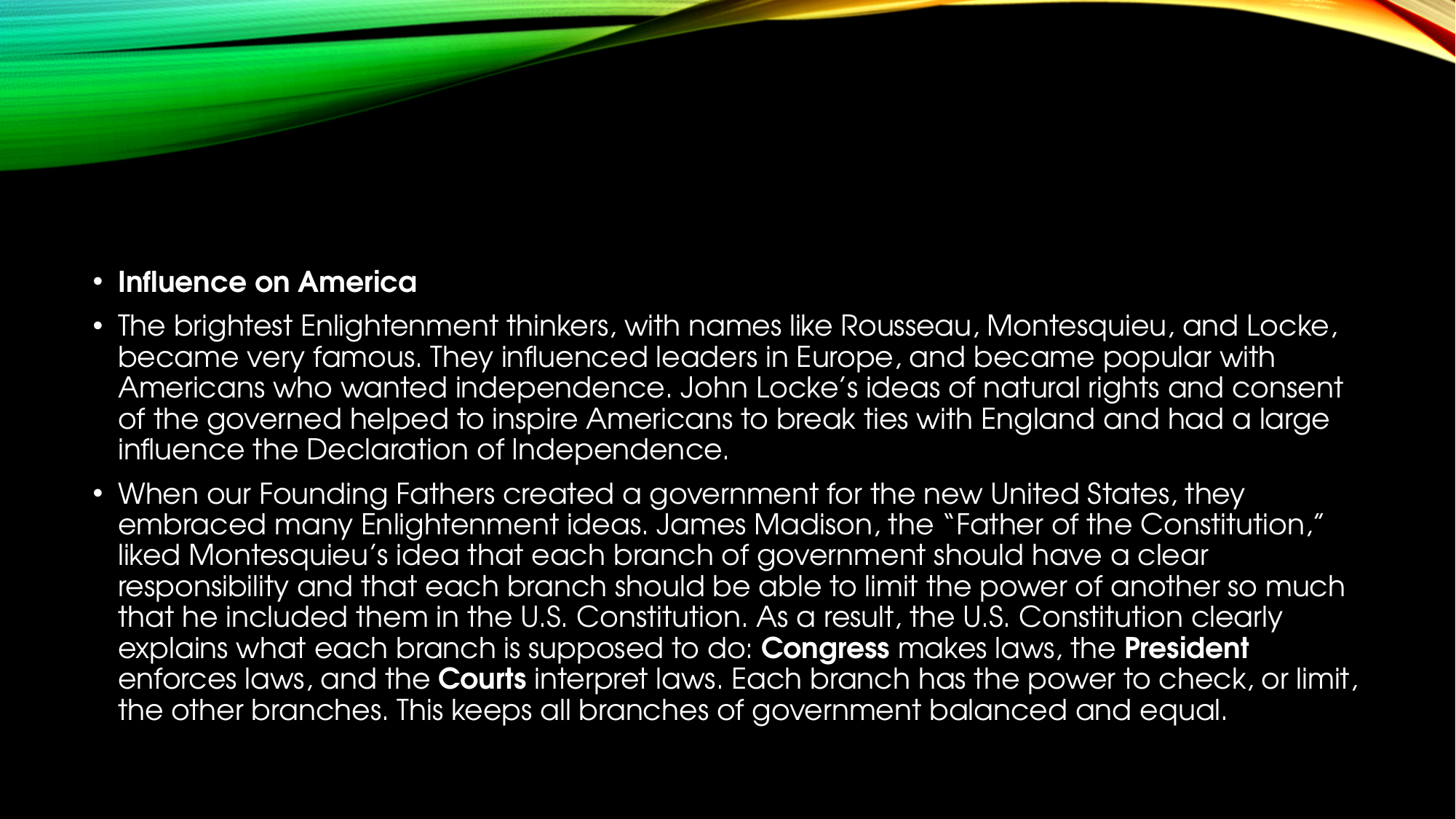

#
Influence on America
The brightest Enlightenment thinkers, with names like Rousseau, Montesquieu, and Locke, became very famous. They influenced leaders in Europe, and became popular with Americans who wanted independence. John Locke’s ideas of natural rights and consent of the governed helped to inspire Americans to break ties with England and had a large influence the Declaration of Independence.
When our Founding Fathers created a government for the new United States, they embraced many Enlightenment ideas. James Madison, the “Father of the Constitution,” liked Montesquieu’s idea that each branch of government should have a clear responsibility and that each branch should be able to limit the power of another so much that he included them in the U.S. Constitution. As a result, the U.S. Constitution clearly explains what each branch is supposed to do: Congress makes laws, the President enforces laws, and the Courts interpret laws. Each branch has the power to check, or limit, the other branches. This keeps all branches of government balanced and equal.